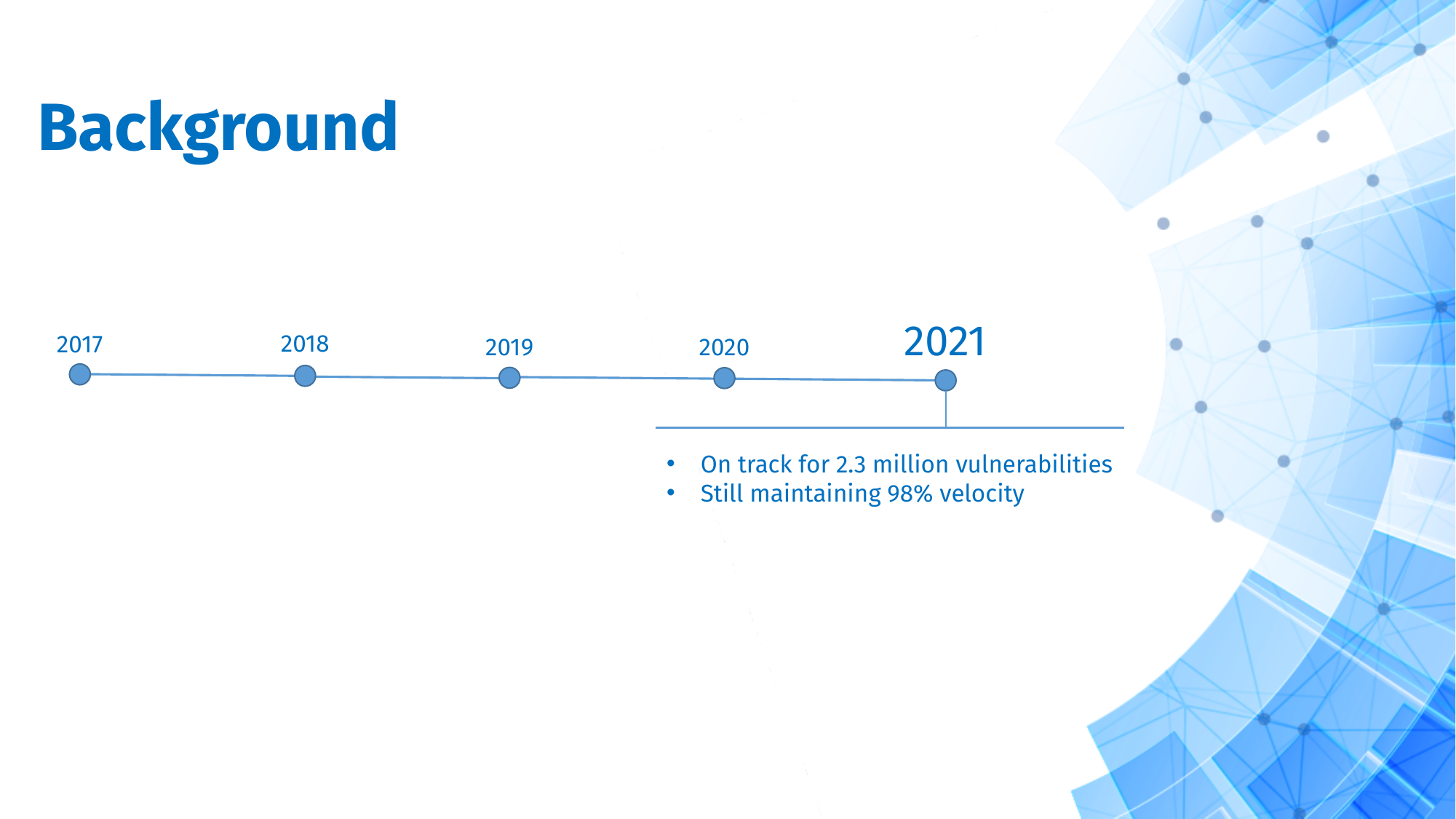

# Background
2021
2018
2017
2019
2020

On track for 2.3 million vulnerabilities
Still maintaining 98% velocity